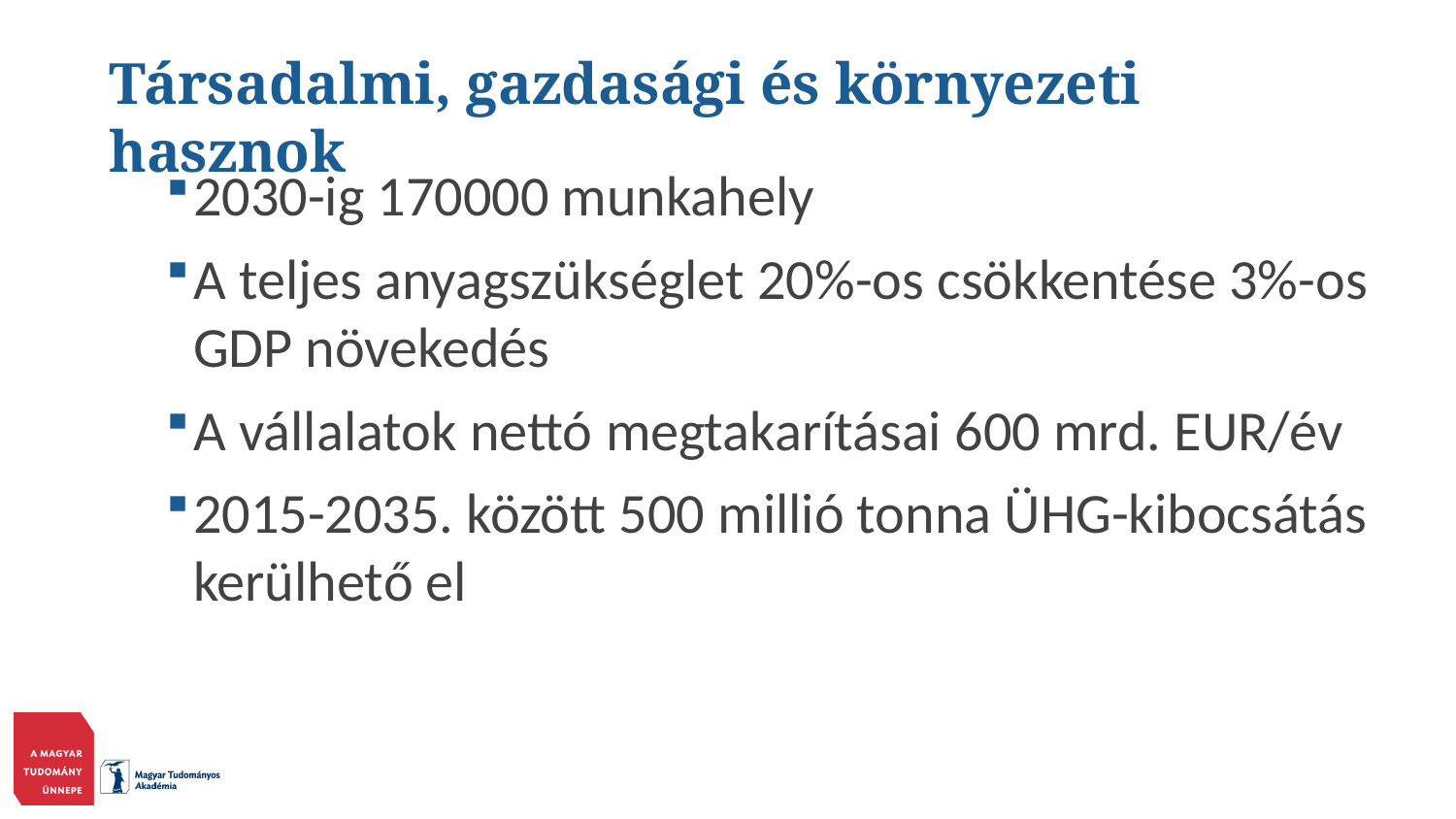

# Társadalmi, gazdasági és környezeti hasznok
2030-ig 170000 munkahely
A teljes anyagszükséglet 20%-os csökkentése 3%-os GDP növekedés
A vállalatok nettó megtakarításai 600 mrd. EUR/év
2015-2035. között 500 millió tonna ÜHG-kibocsátás kerülhető el